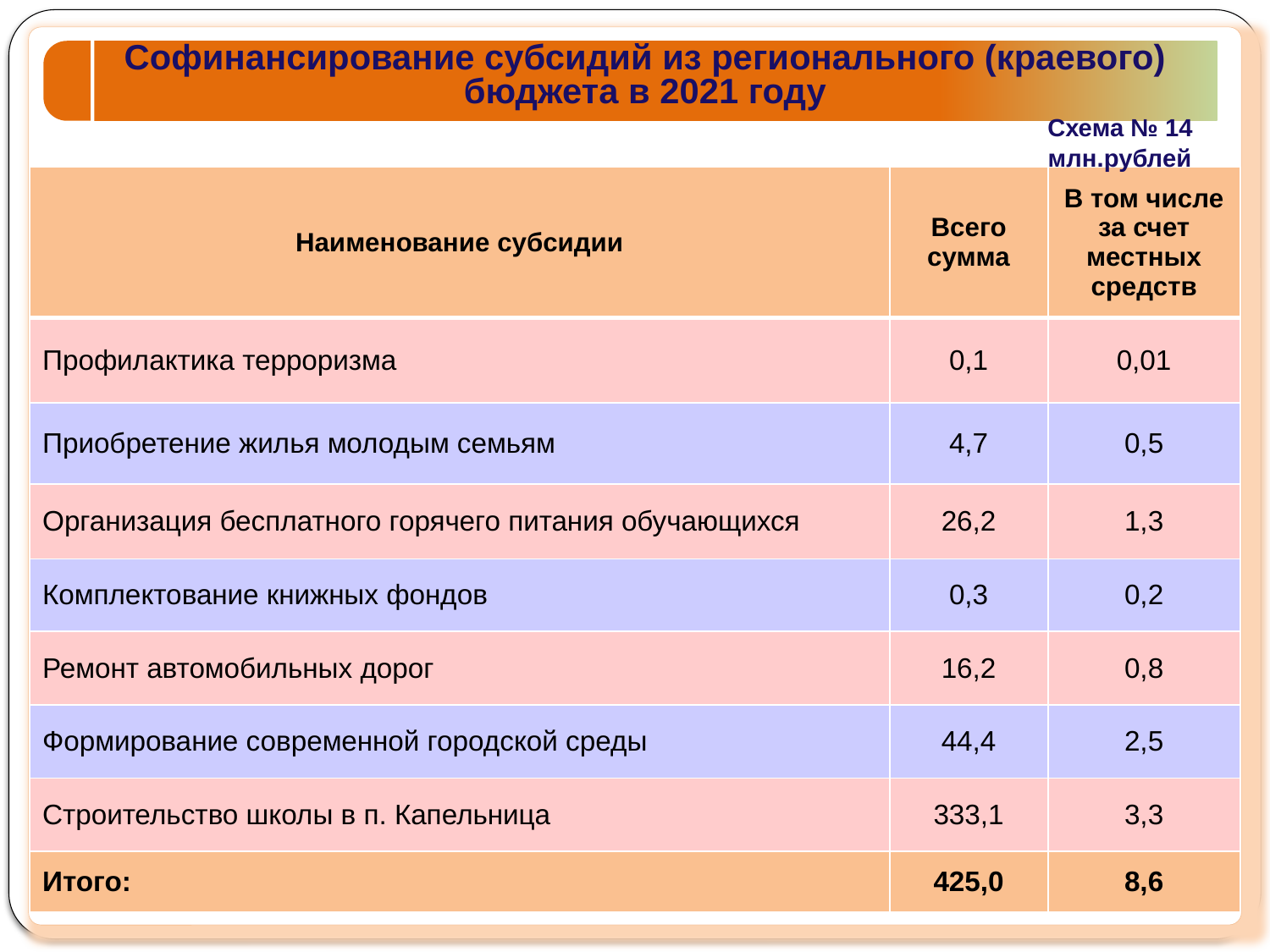

Софинансирование субсидий из регионального (краевого) бюджета в 2021 году
Схема № 14
млн.рублей
| Наименование субсидии | Всего сумма | В том числе за счет местных средств |
| --- | --- | --- |
| Профилактика терроризма | 0,1 | 0,01 |
| Приобретение жилья молодым семьям | 4,7 | 0,5 |
| Организация бесплатного горячего питания обучающихся | 26,2 | 1,3 |
| Комплектование книжных фондов | 0,3 | 0,2 |
| Ремонт автомобильных дорог | 16,2 | 0,8 |
| Формирование современной городской среды | 44,4 | 2,5 |
| Строительство школы в п. Капельница | 333,1 | 3,3 |
| Итого: | 425,0 | 8,6 |